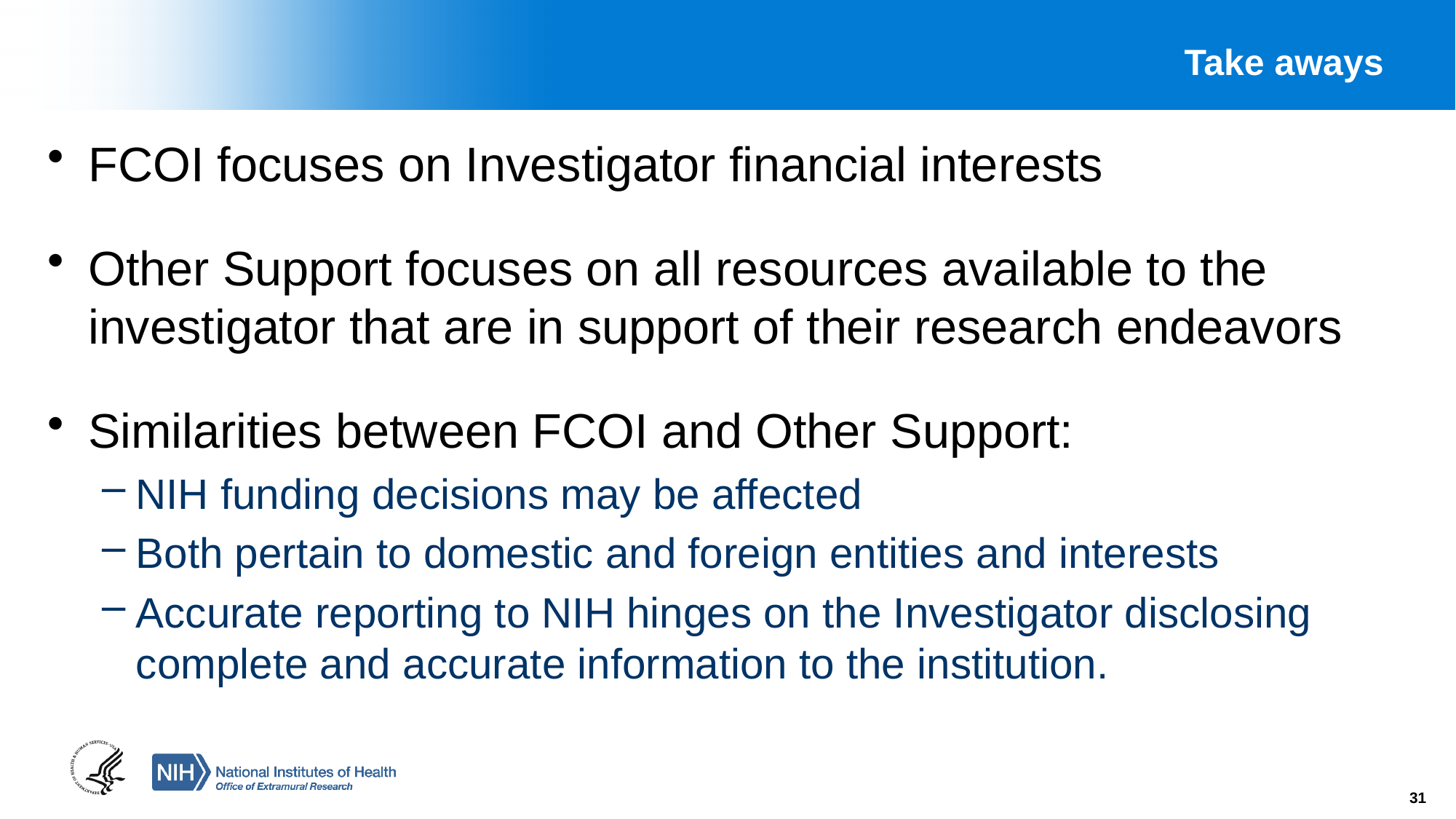

# Take aways
FCOI focuses on Investigator financial interests
Other Support focuses on all resources available to the investigator that are in support of their research endeavors
Similarities between FCOI and Other Support:
NIH funding decisions may be affected
Both pertain to domestic and foreign entities and interests
Accurate reporting to NIH hinges on the Investigator disclosing complete and accurate information to the institution.
31